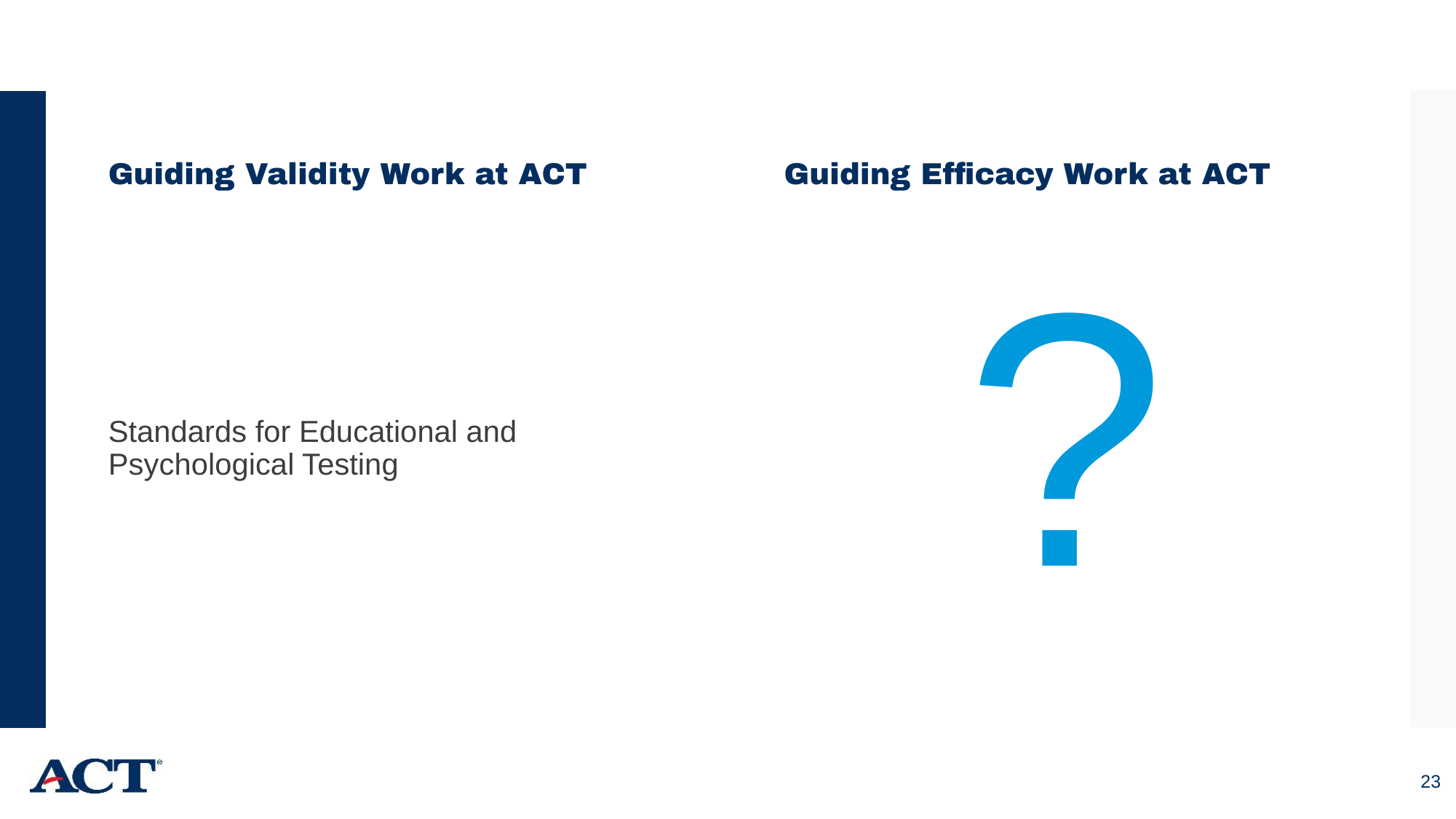

Guiding Efficacy Work at ACT
Guiding Validity Work at ACT
?
Standards for Educational and Psychological Testing
23